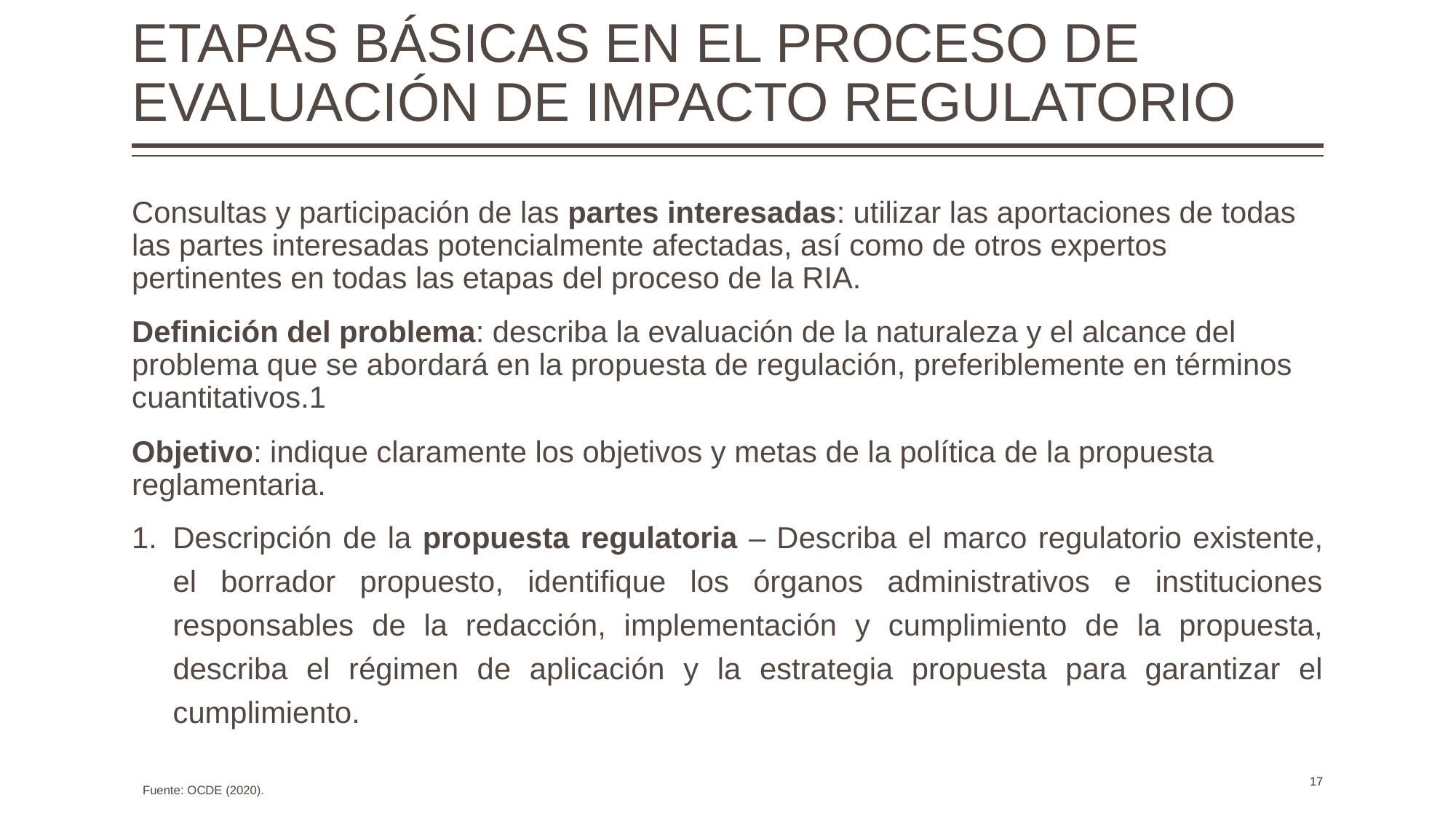

# ETAPAS BÁSICAS EN EL PROCESO DE EVALUACIÓN DE IMPACTO REGULATORIO
Consultas y participación de las partes interesadas: utilizar las aportaciones de todas las partes interesadas potencialmente afectadas, así como de otros expertos pertinentes en todas las etapas del proceso de la RIA.
Definición del problema: describa la evaluación de la naturaleza y el alcance del problema que se abordará en la propuesta de regulación, preferiblemente en términos cuantitativos.1
Objetivo: indique claramente los objetivos y metas de la política de la propuesta reglamentaria.
Descripción de la propuesta regulatoria – Describa el marco regulatorio existente, el borrador propuesto, identifique los órganos administrativos e instituciones responsables de la redacción, implementación y cumplimiento de la propuesta, describa el régimen de aplicación y la estrategia propuesta para garantizar el cumplimiento.
17
Fuente: OCDE (2020).